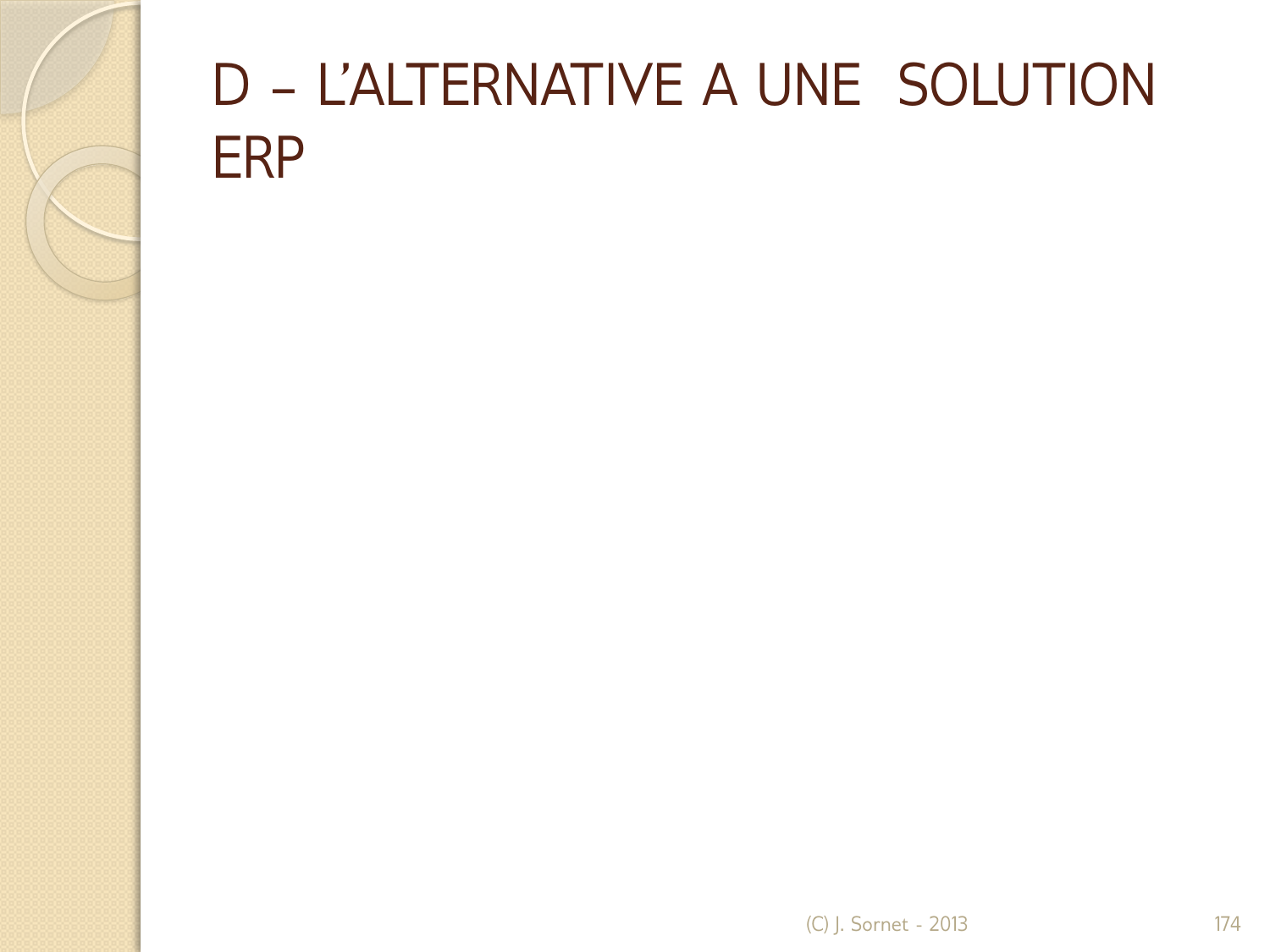

# D – L’ALTERNATIVE A UNE  SOLUTION ERP

(C) J. Sornet - 2013
174